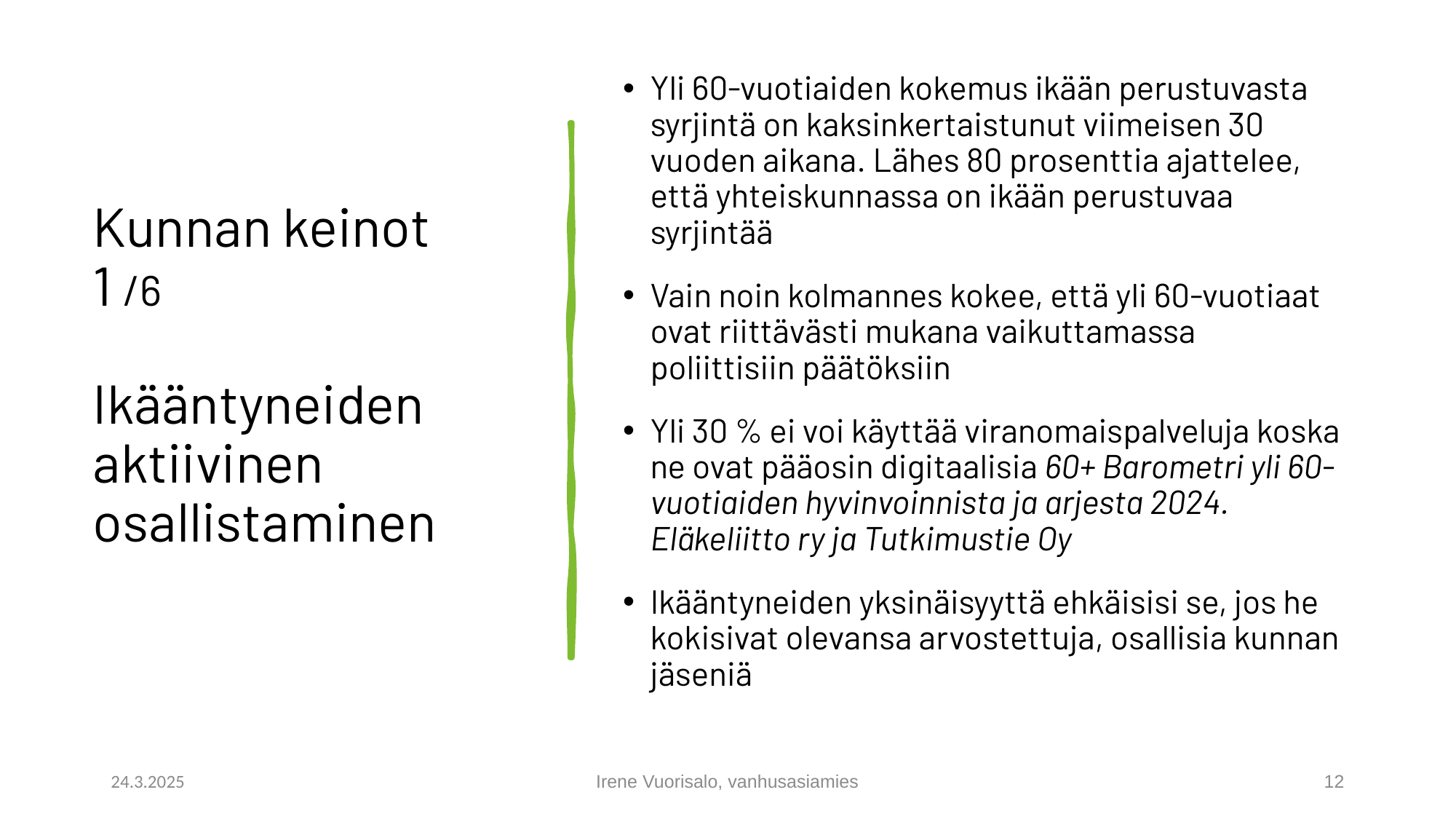

# Kunnan keinot 1 /6 Ikääntyneiden aktiivinen osallistaminen
Yli 60-vuotiaiden kokemus ikään perustuvasta syrjintä on kaksinkertaistunut viimeisen 30 vuoden aikana. Lähes 80 prosenttia ajattelee, että yhteiskunnassa on ikään perustuvaa syrjintää
Vain noin kolmannes kokee, että yli 60-vuotiaat ovat riittävästi mukana vaikuttamassa poliittisiin päätöksiin
Yli 30 % ei voi käyttää viranomaispalveluja koska ne ovat pääosin digitaalisia 60+ Barometri yli 60-vuotiaiden hyvinvoinnista ja arjesta 2024. Eläkeliitto ry ja Tutkimustie Oy
Ikääntyneiden yksinäisyyttä ehkäisisi se, jos he kokisivat olevansa arvostettuja, osallisia kunnan jäseniä

24.3.2025
Irene Vuorisalo, vanhusasiamies
12